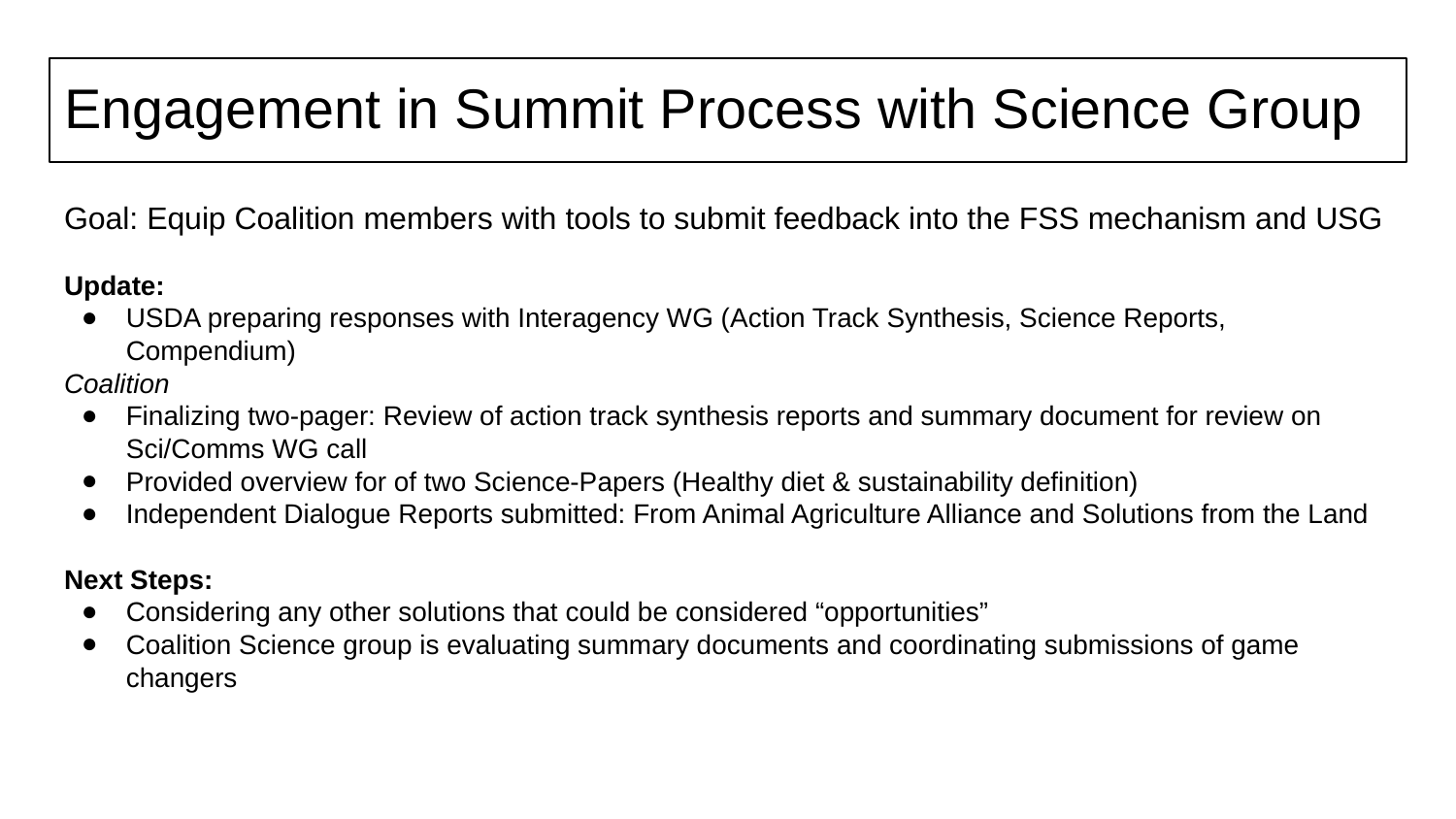

# Engagement in Summit Process with Science Group
Goal: Equip Coalition members with tools to submit feedback into the FSS mechanism and USG

Update:
USDA preparing responses with Interagency WG (Action Track Synthesis, Science Reports, Compendium)
Coalition
Finalizing two-pager: Review of action track synthesis reports and summary document for review on Sci/Comms WG call
Provided overview for of two Science-Papers (Healthy diet & sustainability definition)
Independent Dialogue Reports submitted: From Animal Agriculture Alliance and Solutions from the Land

Next Steps:
Considering any other solutions that could be considered “opportunities”
Coalition Science group is evaluating summary documents and coordinating submissions of game changers